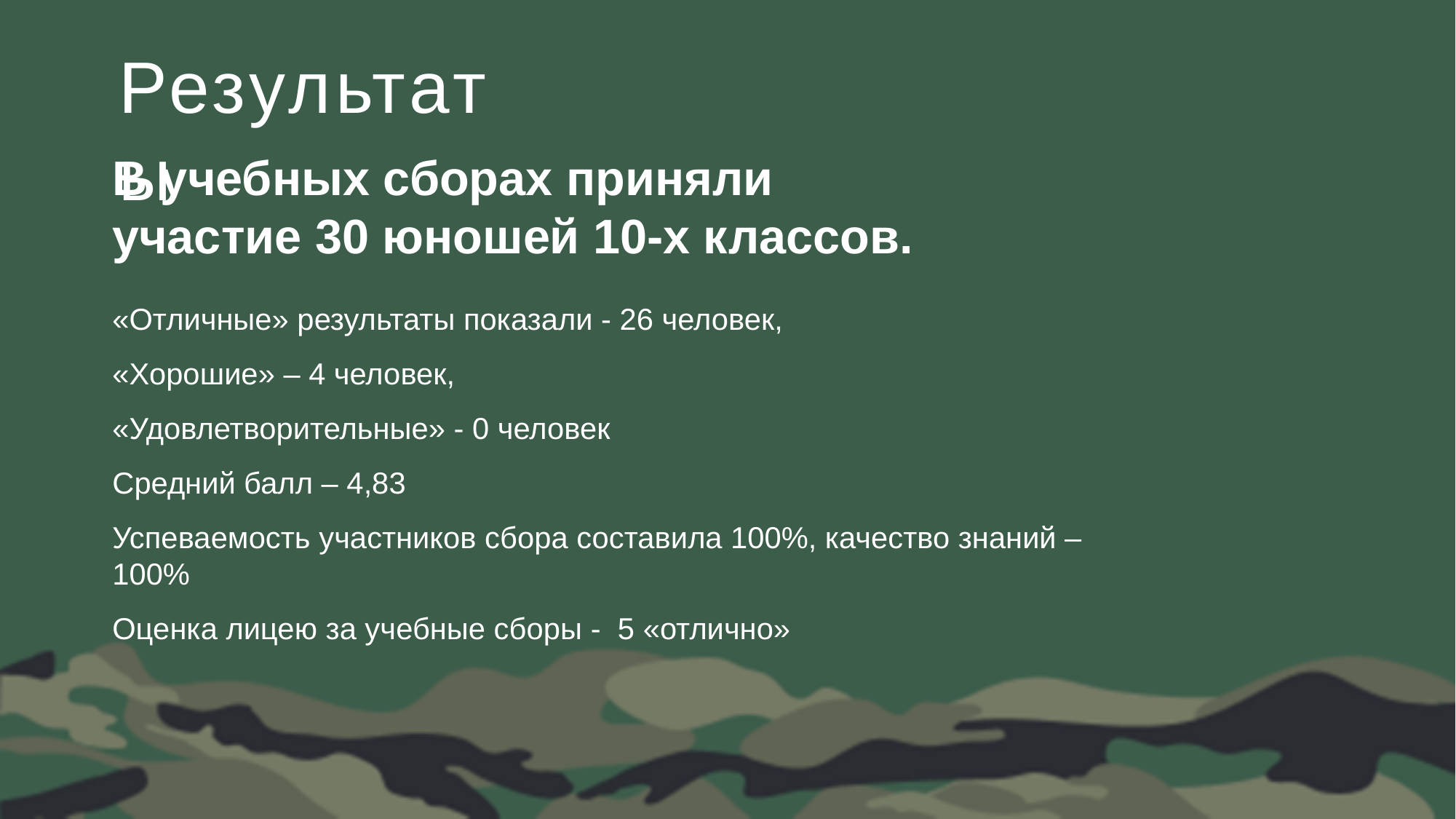

Результаты
В учебных сборах приняли участие 30 юношей 10-х классов.
«Отличные» результаты показали - 26 человек,
«Хорошие» – 4 человек,
«Удовлетворительные» - 0 человек
Средний балл – 4,83
Успеваемость участников сбора составила 100%, качество знаний – 100%
Оценка лицею за учебные сборы -  5 «отлично»